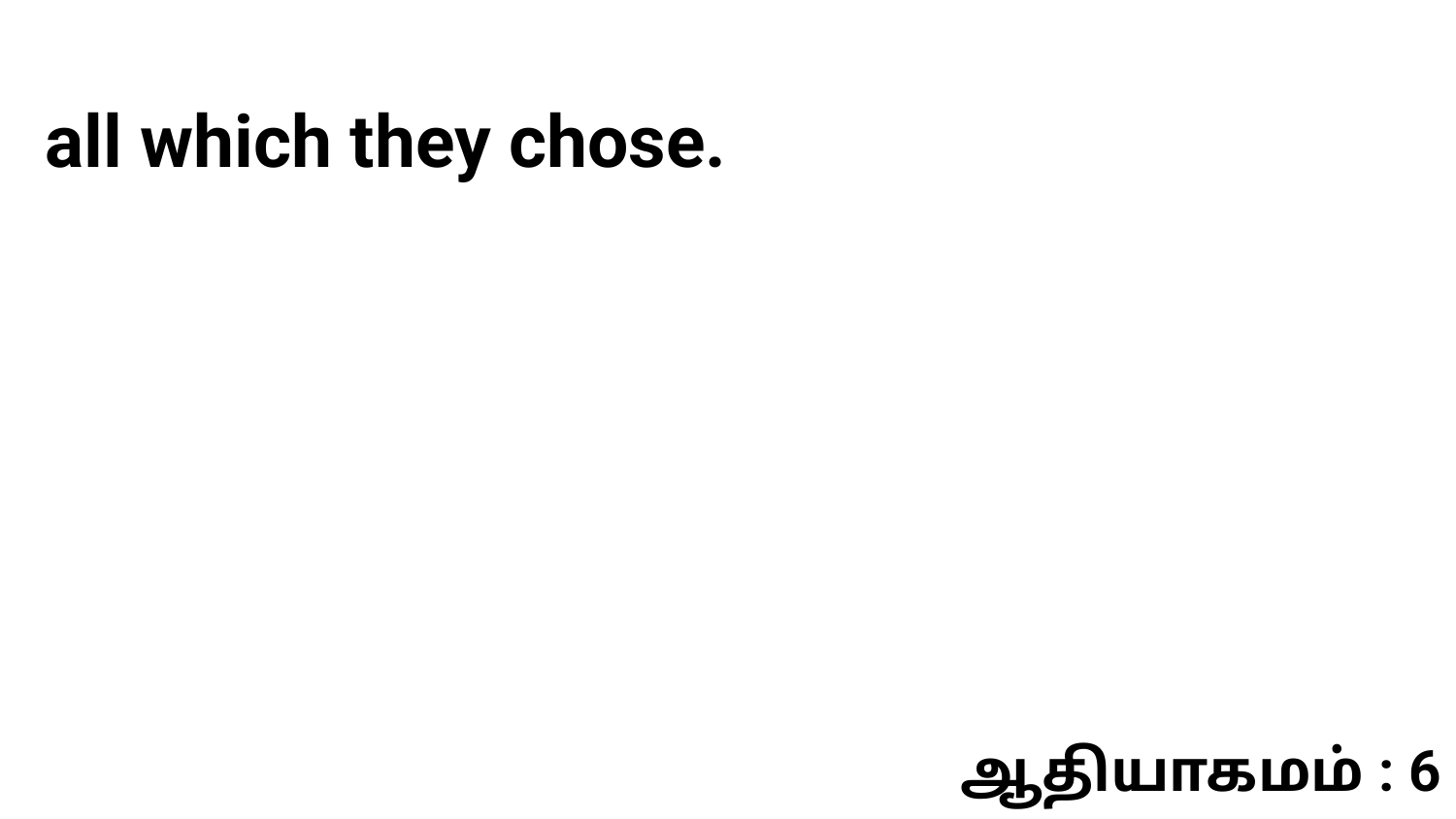

all which they chose.
ஆதியாகமம் : 6